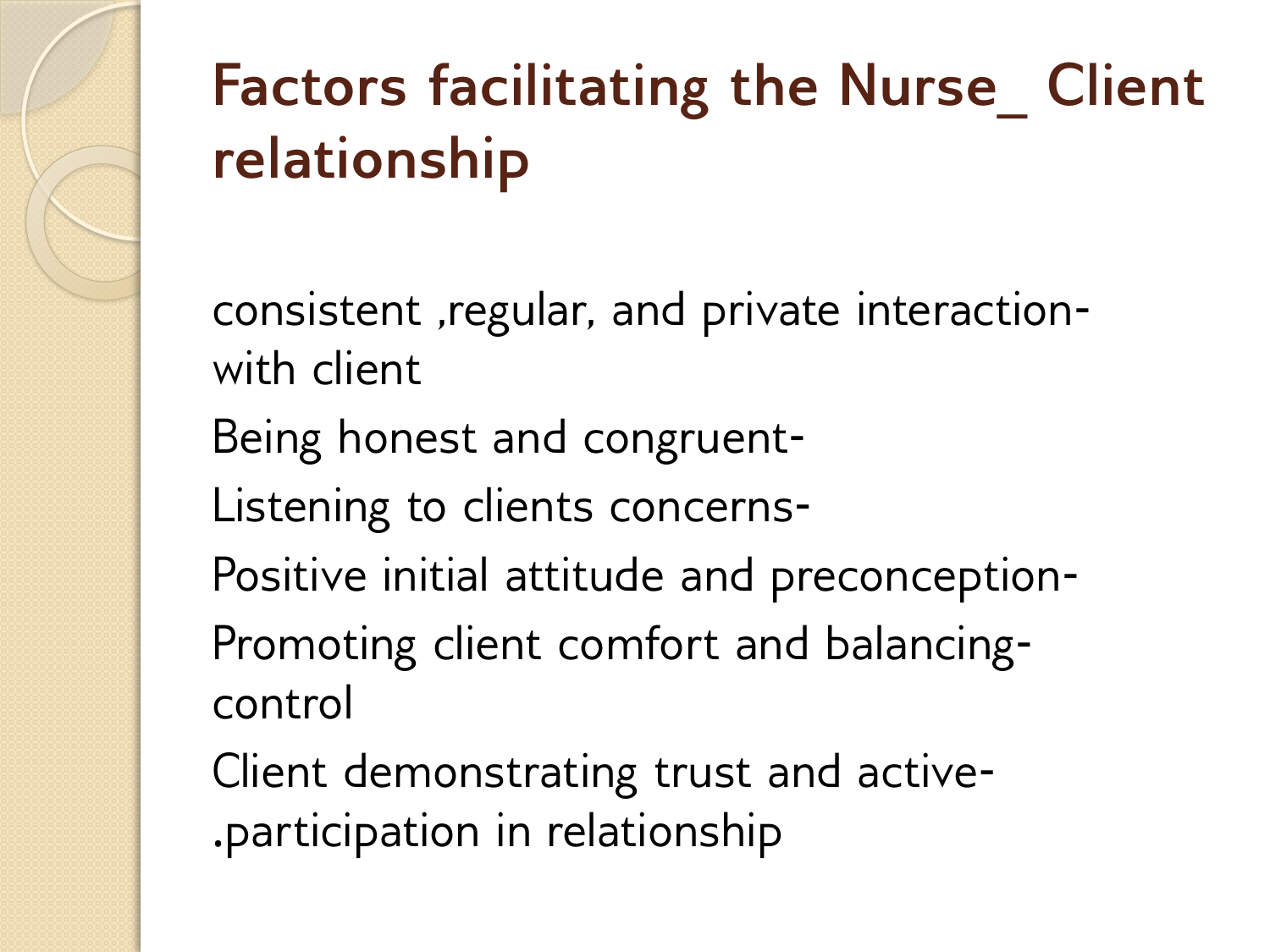

# Factors facilitating the Nurse_ Client relationship

-consistent ,regular, and private interaction with client
-Being honest and congruent
-Listening to clients concerns
-Positive initial attitude and preconception
-Promoting client comfort and balancing control
-Client demonstrating trust and active participation in relationship.